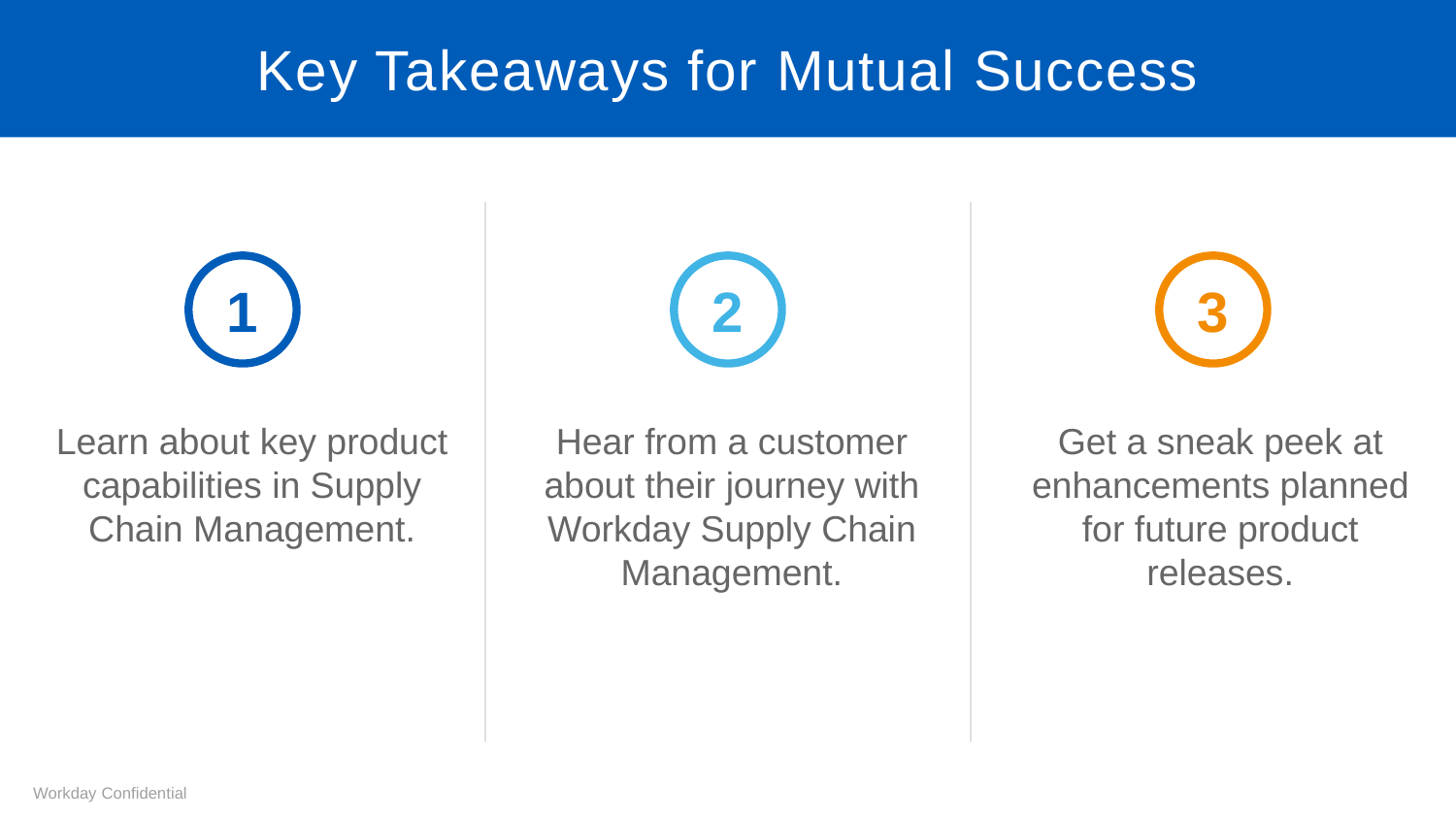

# Key Takeaways for Mutual Success
1
2
3
Learn about key product capabilities in Supply Chain Management.

Hear from a customer about their journey with Workday Supply Chain Management.

Get a sneak peek at enhancements planned for future product releases.

Workday Confidential